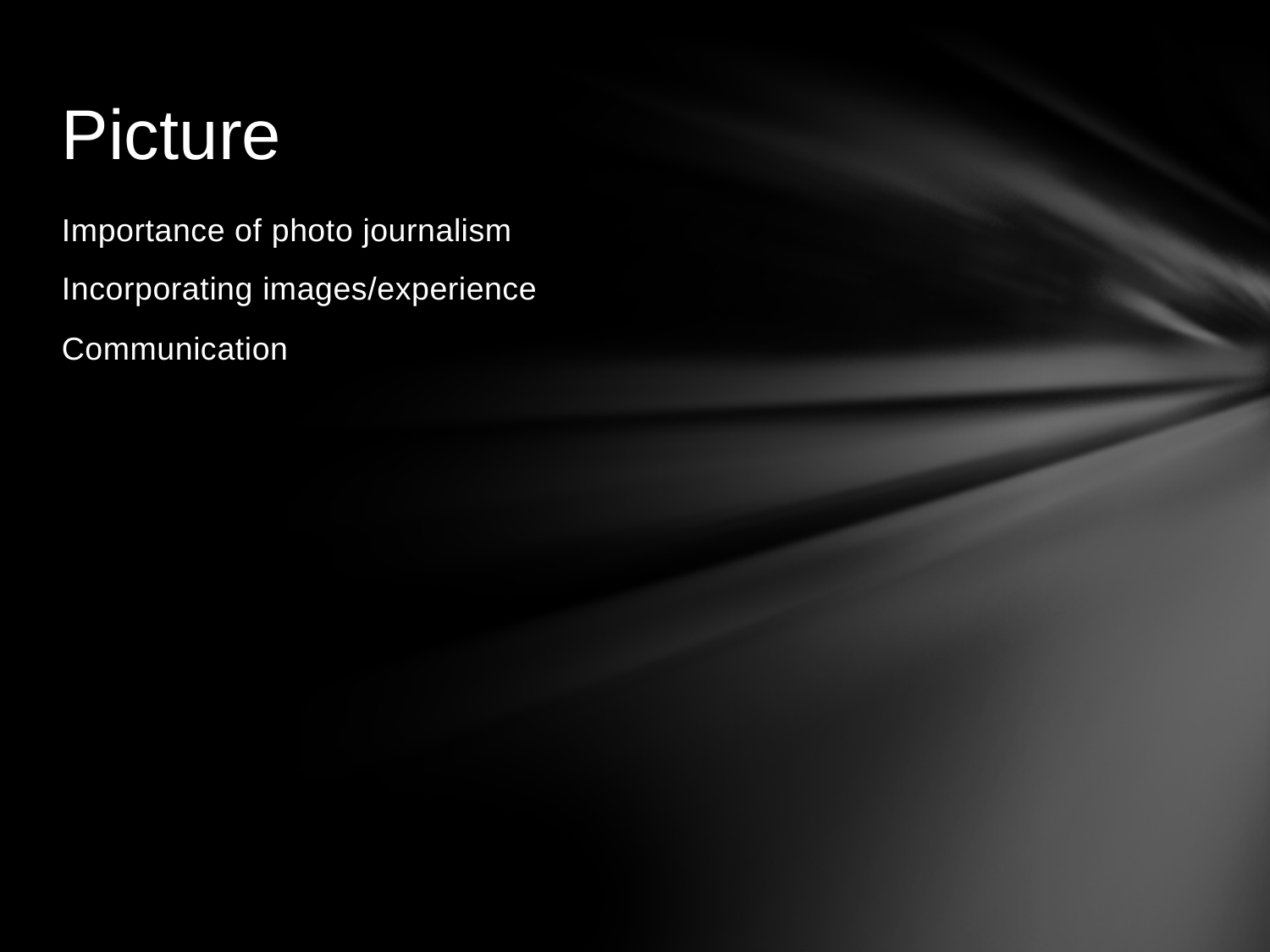

# Picture
Importance of photo journalism
Incorporating images/experience
Communication